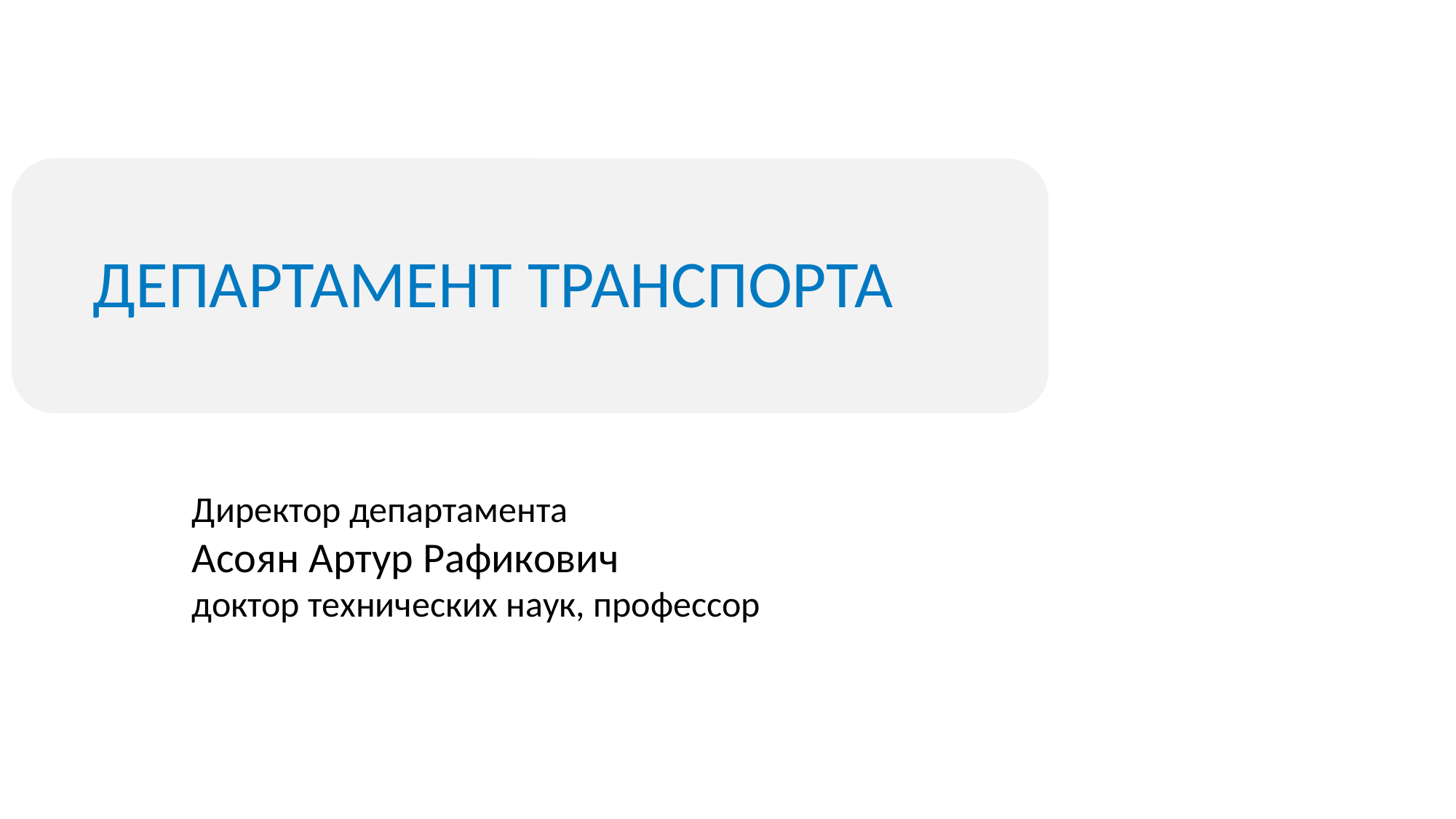

# ДЕПАРТАМЕНТ ТРАНСПОРТА
Директор департамента
Асоян Артур Рафикович
доктор технических наук, профессор